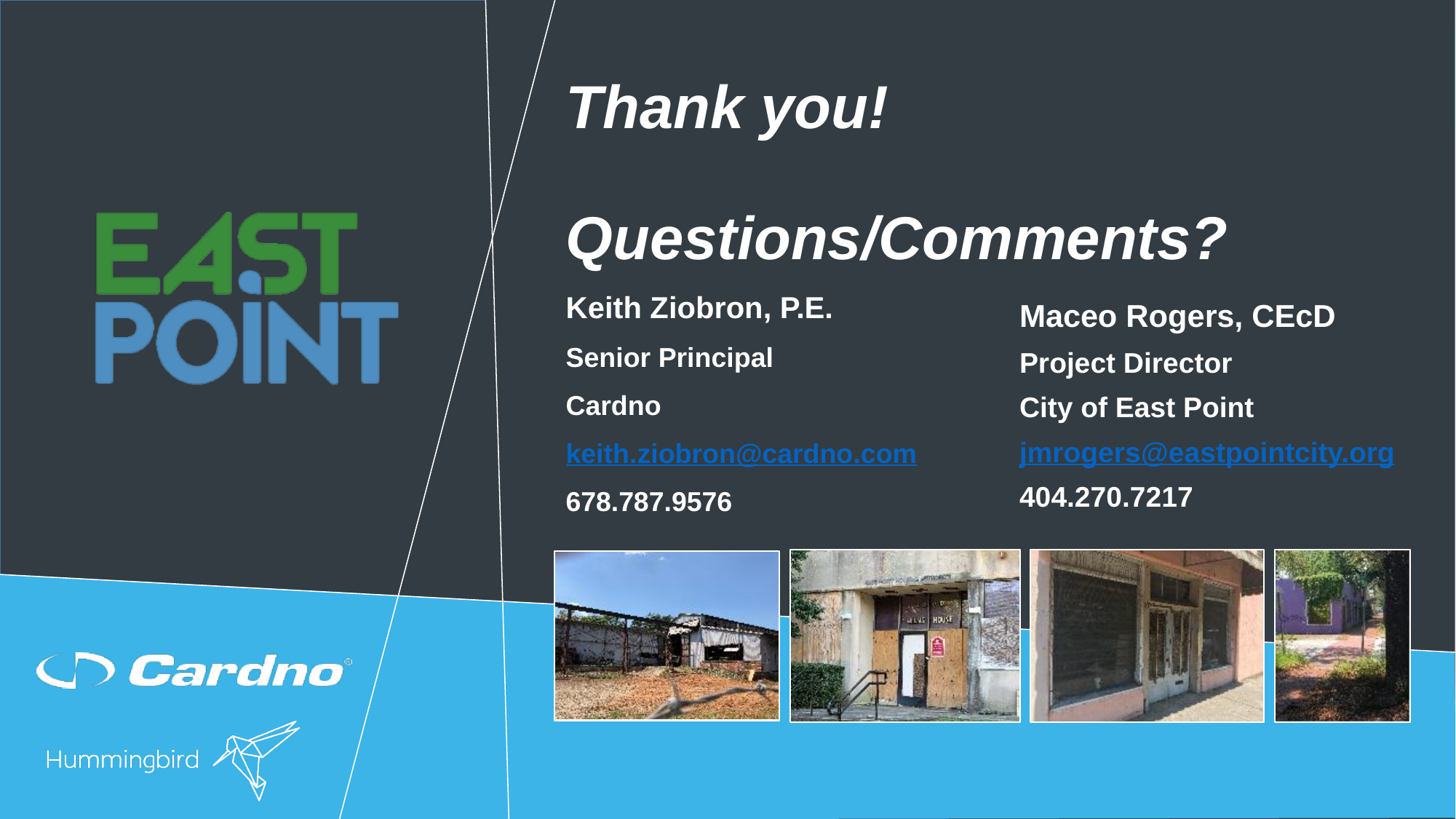

Thank you!

Questions/Comments?
Keith Ziobron, P.E.
Senior Principal
Cardno
keith.ziobron@cardno.com
678.787.9576

Maceo Rogers, CEcD
Project Director
City of East Point
jmrogers@eastpointcity.org
404.270.7217